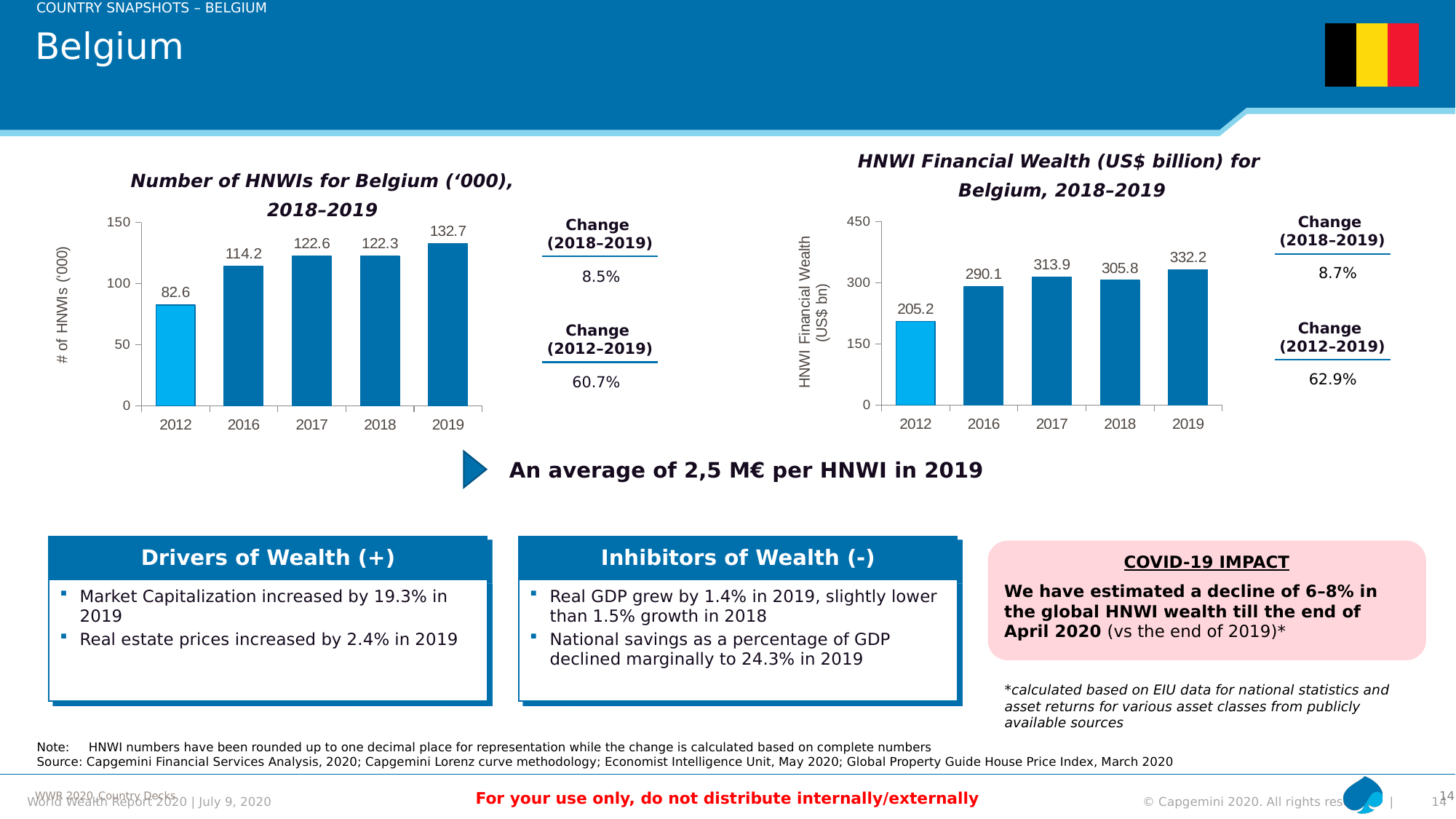

COUNTRY SNAPSHOTS – BELGIUM
# Belgium
HNWI Financial Wealth (US$ billion) for
Belgium, 2018–2019
Number of HNWIs for Belgium (‘000),
2018–2019
Change
(2018–2019)

### Chart

| Category | Belgium |
|---|---|
| 2012 | 205.232516854397 |
| 2016 | 290.1143964074039 |
| 2017 | 313.9048989325169 |
| 2018 | 305.76872394634285 |
| 2019 | 332.2308378586526 |

### Chart

| Category | Belgium |
|---|---|
| 2012 | 82.6010654626916 |
| 2016 | 114.1885828820875 |
| 2017 | 122.6 |
| 2018 | 122.29 |
| 2019 | 132.66 |
Change
(2018–2019)
8.7%
8.5%
Change
(2012–2019)
Change
(2012–2019)
62.9%
60.7%
An average of 2,5 M€ per HNWI in 2019

Drivers of Wealth (+)
Inhibitors of Wealth (-)
COVID-19 IMPACT
We have estimated a decline of 6–8% in the global HNWI wealth till the end of April 2020 (vs the end of 2019)*
Market Capitalization increased by 19.3% in 2019
Real estate prices increased by 2.4% in 2019

Real GDP grew by 1.4% in 2019, slightly lower than 1.5% growth in 2018
National savings as a percentage of GDP declined marginally to 24.3% in 2019

*calculated based on EIU data for national statistics and asset returns for various asset classes from publicly available sources
Note:	 HNWI numbers have been rounded up to one decimal place for representation while the change is calculated based on complete numbers
Source: Capgemini Financial Services Analysis, 2020; Capgemini Lorenz curve methodology; Economist Intelligence Unit, May 2020; Global Property Guide House Price Index, March 2020